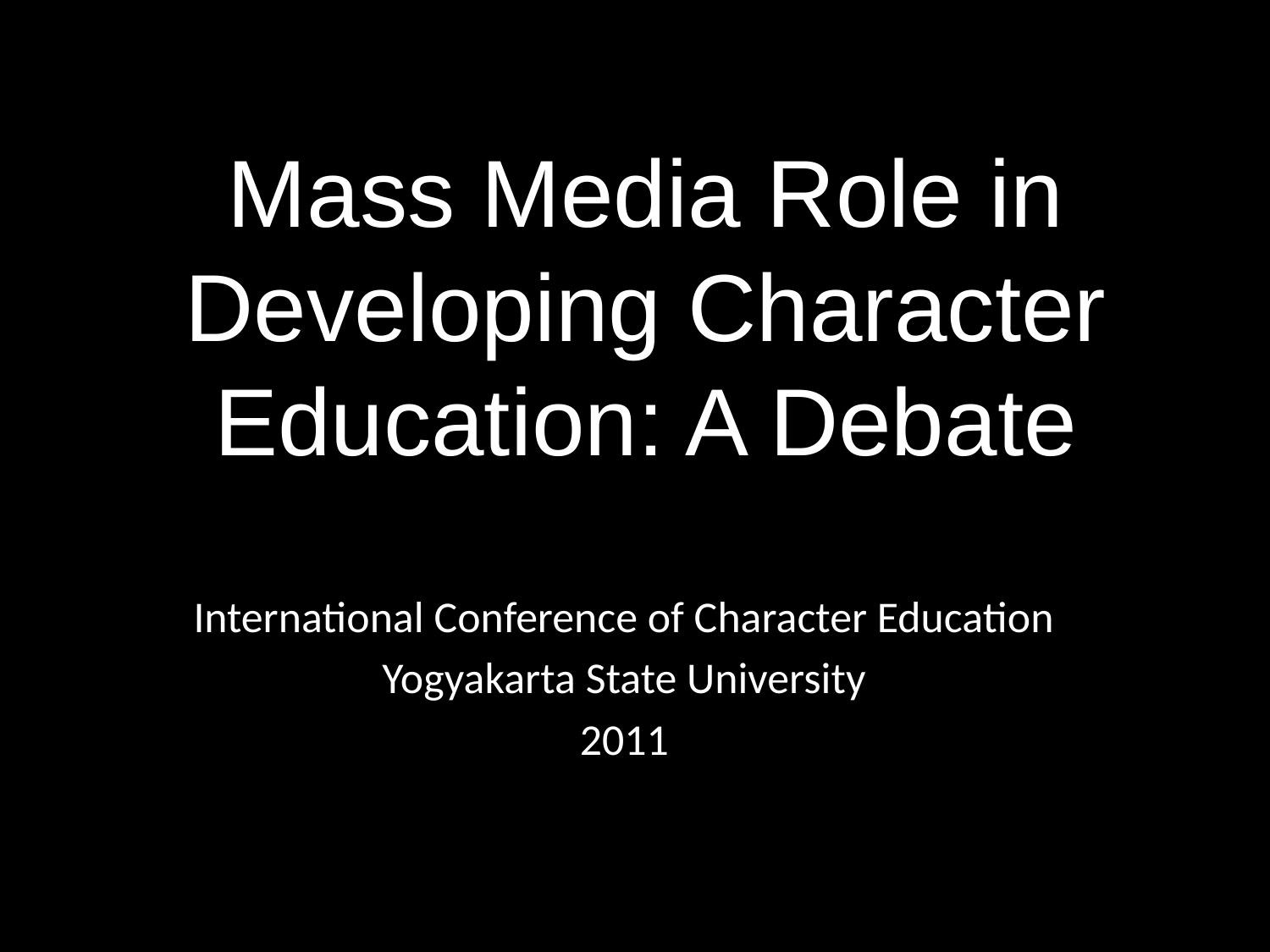

# Mass Media Role in Developing Character Education: A Debate
International Conference of Character Education
Yogyakarta State University
2011